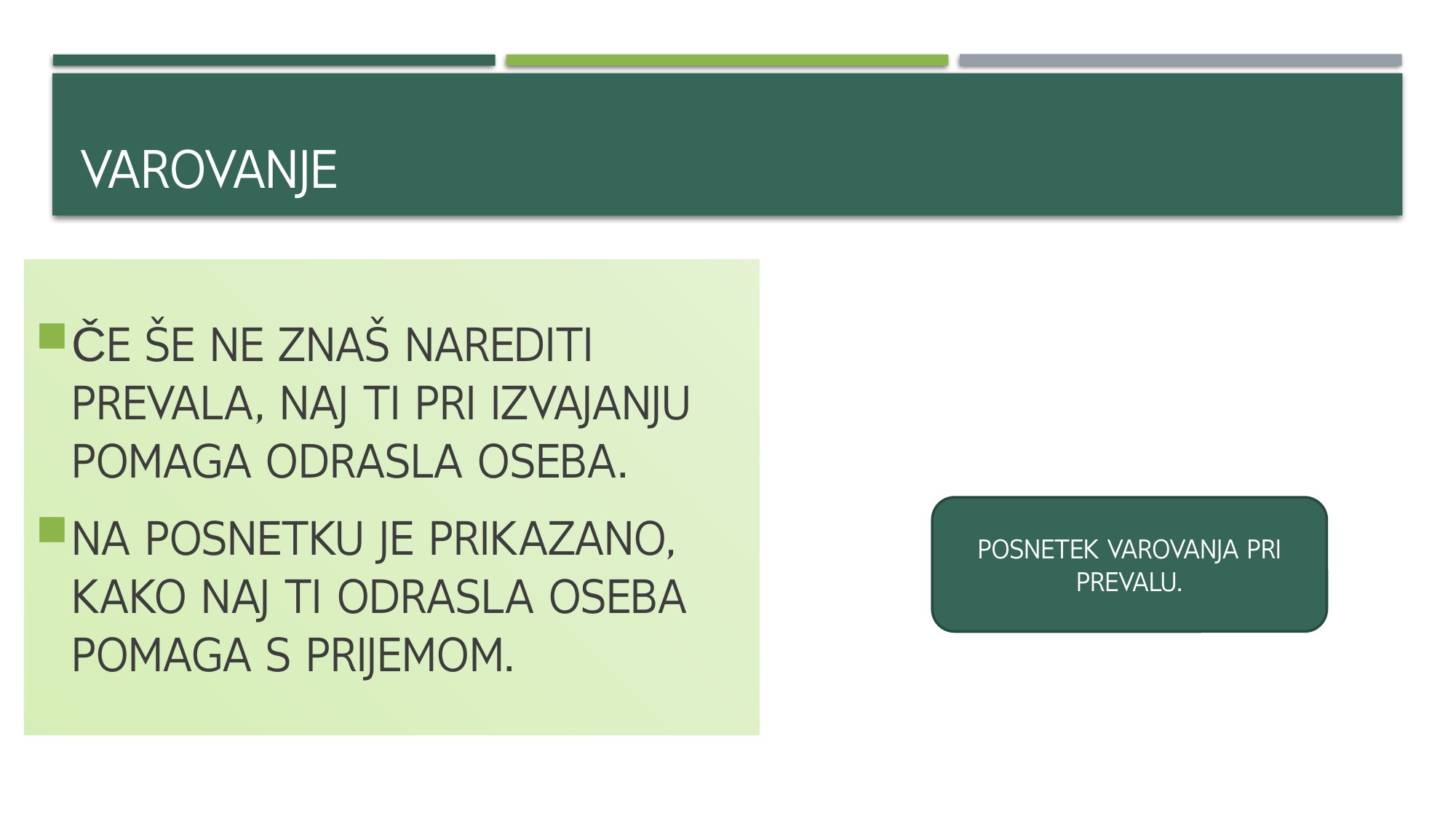

# varovanje
ČE ŠE NE ZNAŠ NAREDITI PREVALA, NAJ TI PRI IZVAJANJU POMAGA ODRASLA OSEBA.
NA POSNETKU JE PRIKAZANO, KAKO NAJ TI ODRASLA OSEBA POMAGA S PRIJEMOM.
POSNETEK VAROVANJA PRI PREVALU.